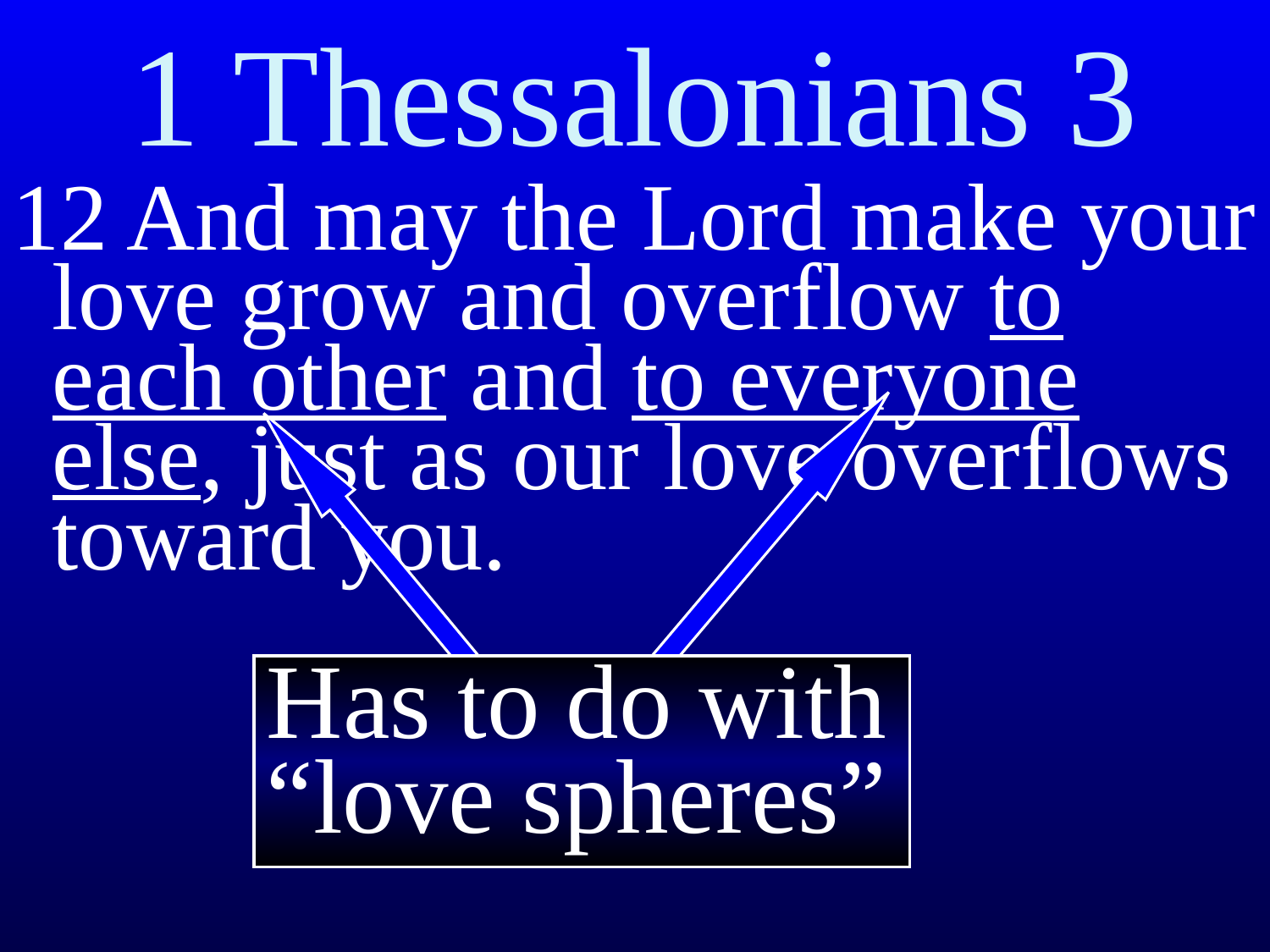

# 1 Thessalonians 3
12 And may the Lord make your love grow and overflow to each other and to everyone else, just as our love overflows toward you.

Has to do with “love spheres”